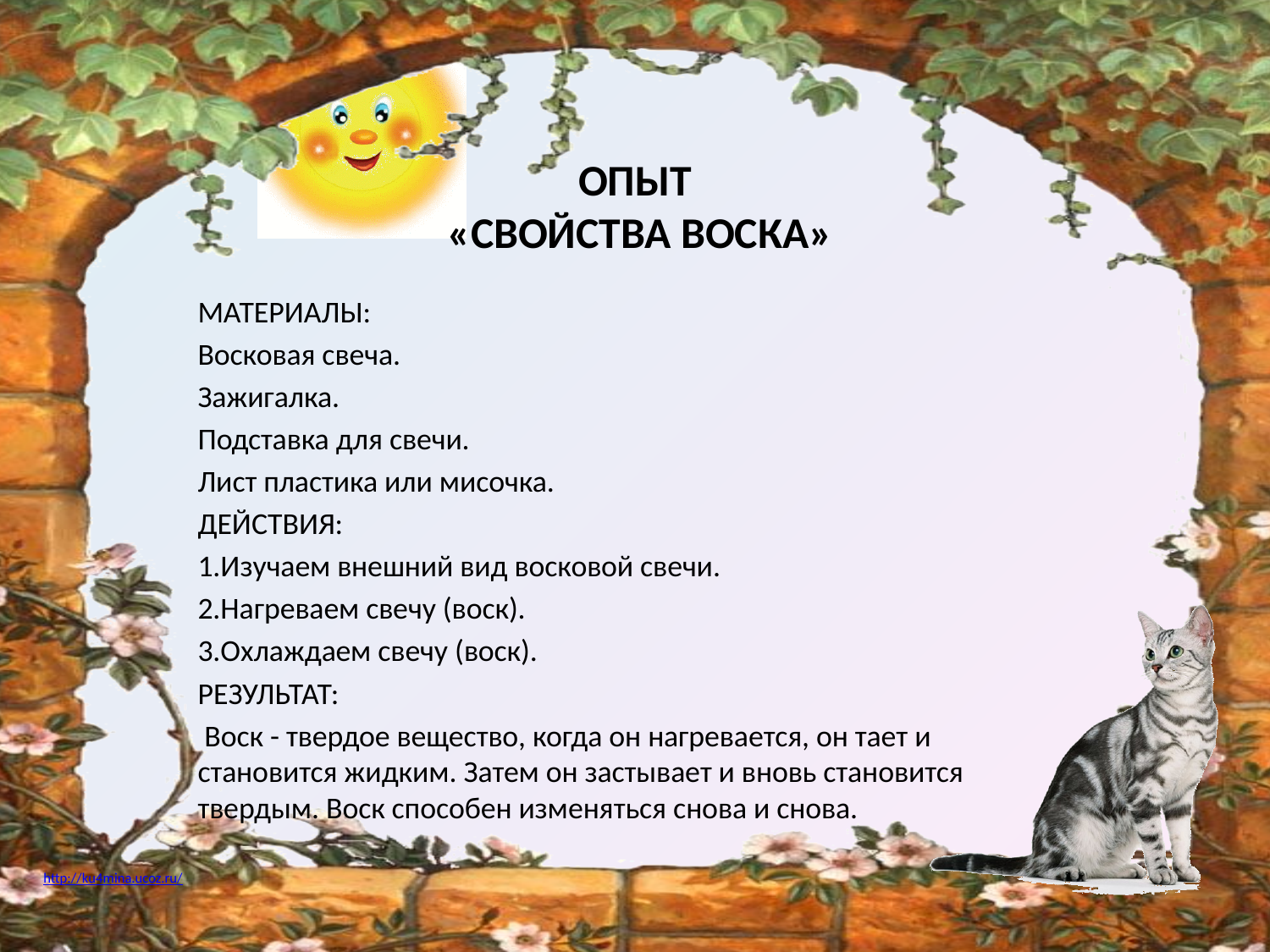

# ОПЫТ «СВОЙСТВА ВОСКА»
МАТЕРИАЛЫ:
Восковая свеча.
Зажигалка.
Подставка для свечи.
Лист пластика или мисочка.
ДЕЙСТВИЯ:
1.Изучаем внешний вид восковой свечи.
2.Нагреваем свечу (воск).
3.Охлаждаем свечу (воск).
РЕЗУЛЬТАТ:
 Воск - твердое вещество, когда он нагревается, он тает и становится жидким. Затем он застывает и вновь становится твердым. Воск способен изменяться снова и снова.